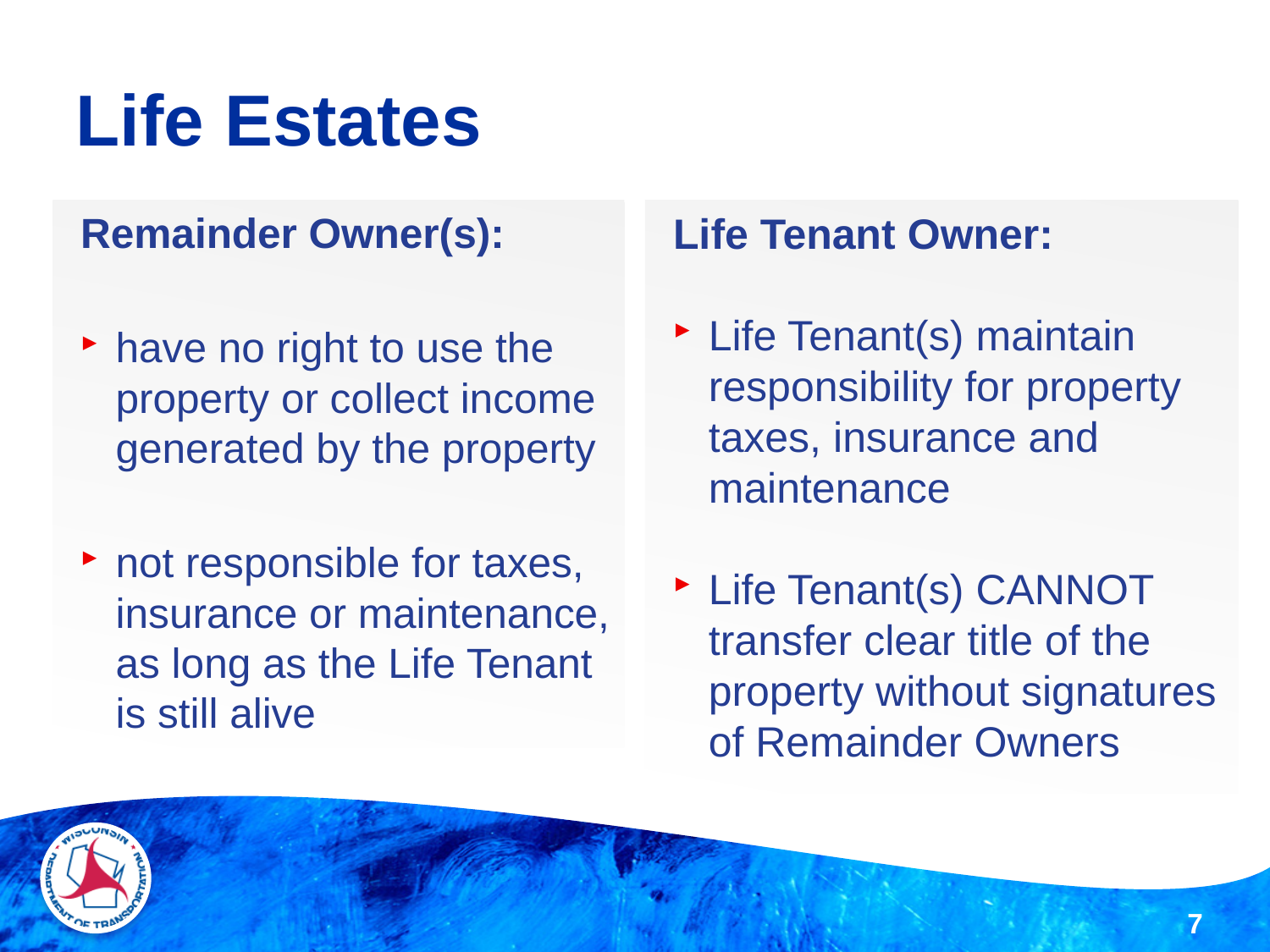

# Life Estates
Remainder Owner(s):

have no right to use the property or collect income generated by the property

not responsible for taxes, insurance or maintenance, as long as the Life Tenant is still alive

Life Tenant Owner:

Life Tenant(s) maintain responsibility for property taxes, insurance and maintenance

Life Tenant(s) CANNOT transfer clear title of the property without signatures of Remainder Owners
7